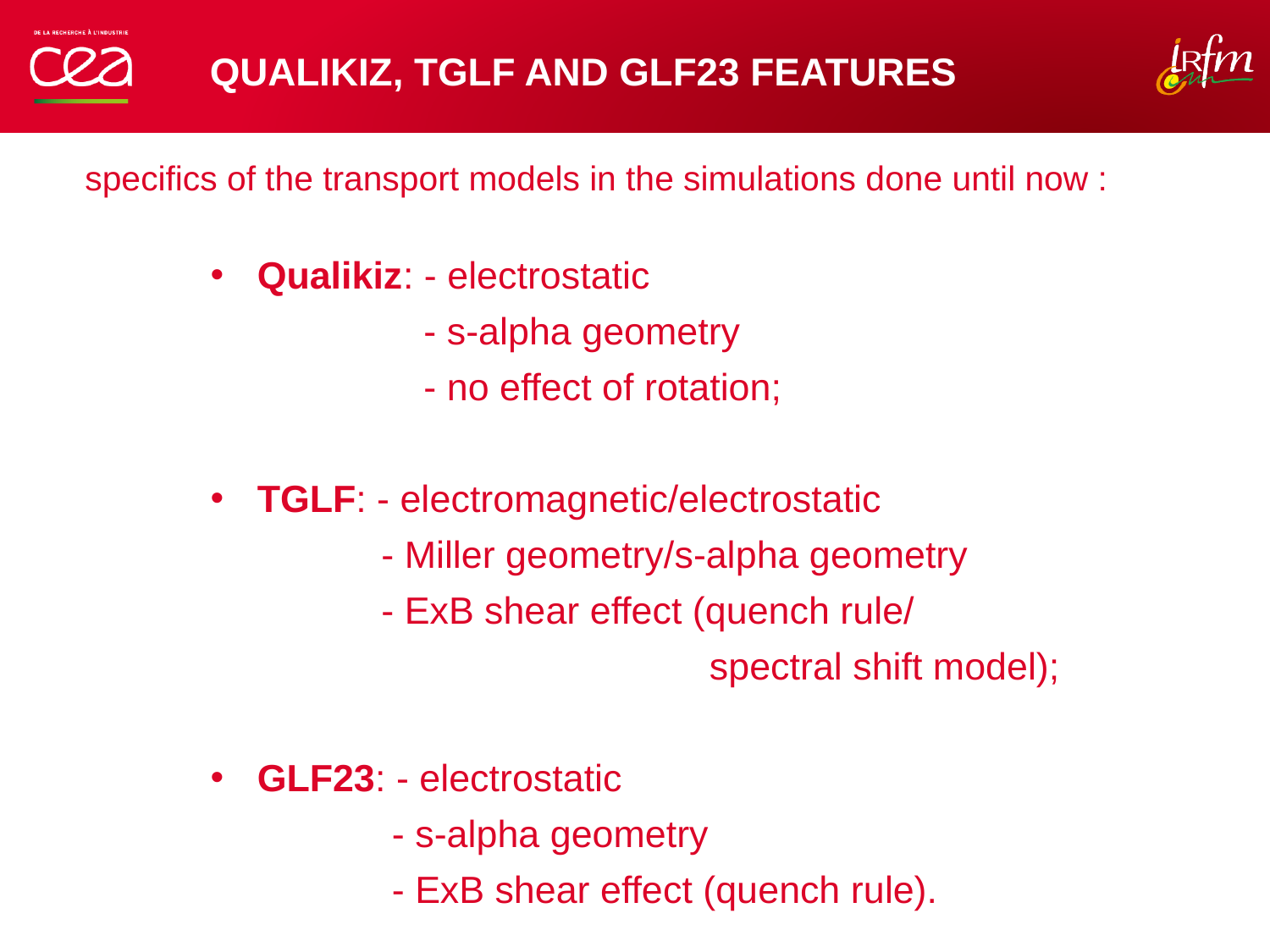

# Qualikiz, TGLF and GLF23 features
specifics of the transport models in the simulations done until now :

Qualikiz: - electrostatic
                                - s-alpha geometry
                                - no effect of rotation;

TGLF: - electromagnetic/electrostatic
                            - Miller geometry/s-alpha geometry
                            - ExB shear effect (quench rule/
                                                           spectral shift model);

GLF23: - electrostatic
                             - s-alpha geometry
                             - ExB shear effect (quench rule).